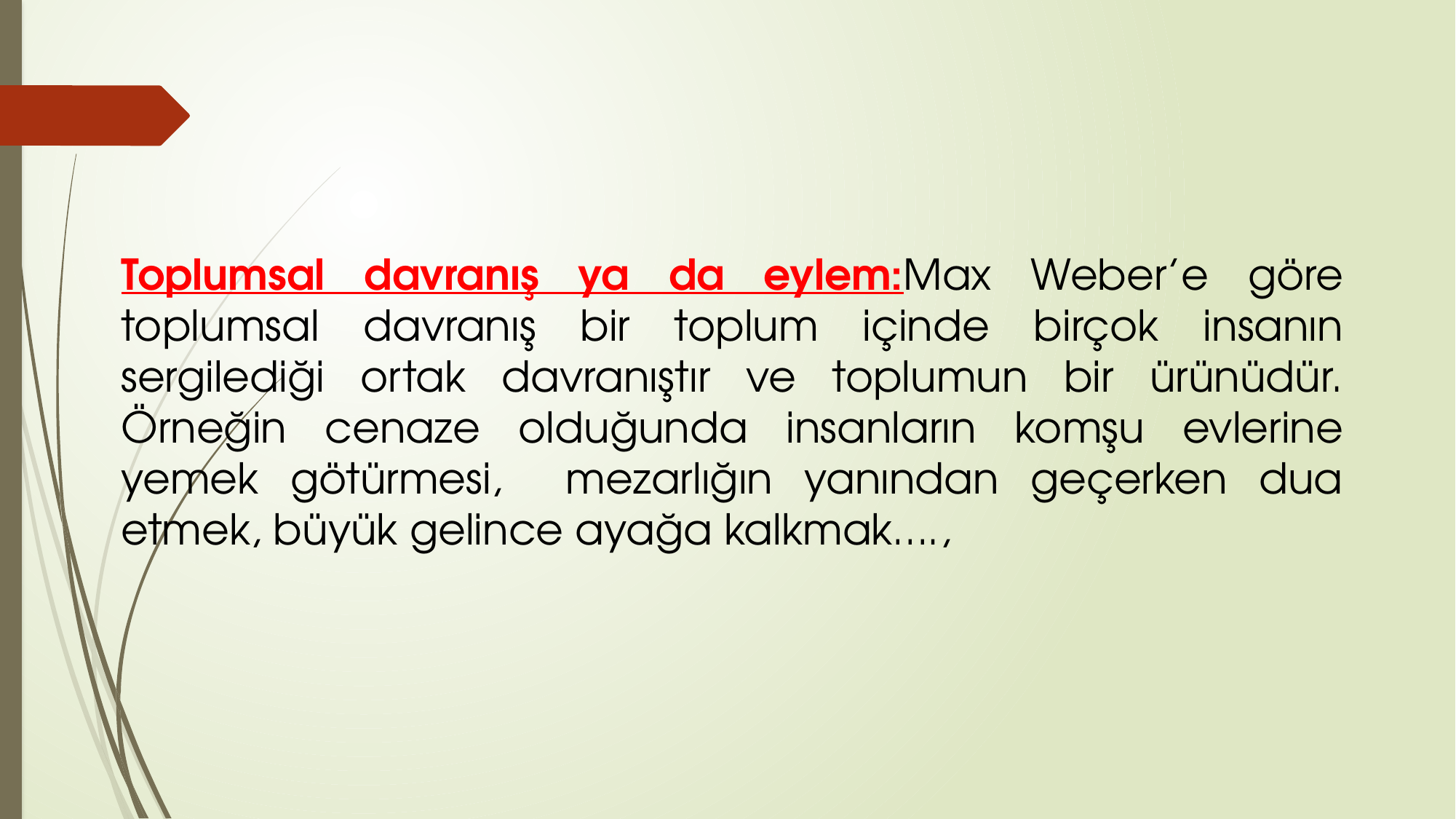

Toplumsal davranış ya da eylem:Max Weber’e göre toplumsal davranış bir toplum içinde birçok insanın sergilediği ortak davranıştır ve toplumun bir ürünüdür. Örneğin cenaze olduğunda insanların komşu evlerine yemek götürmesi,  mezarlığın yanından geçerken dua etmek, büyük gelince ayağa kalkmak….,